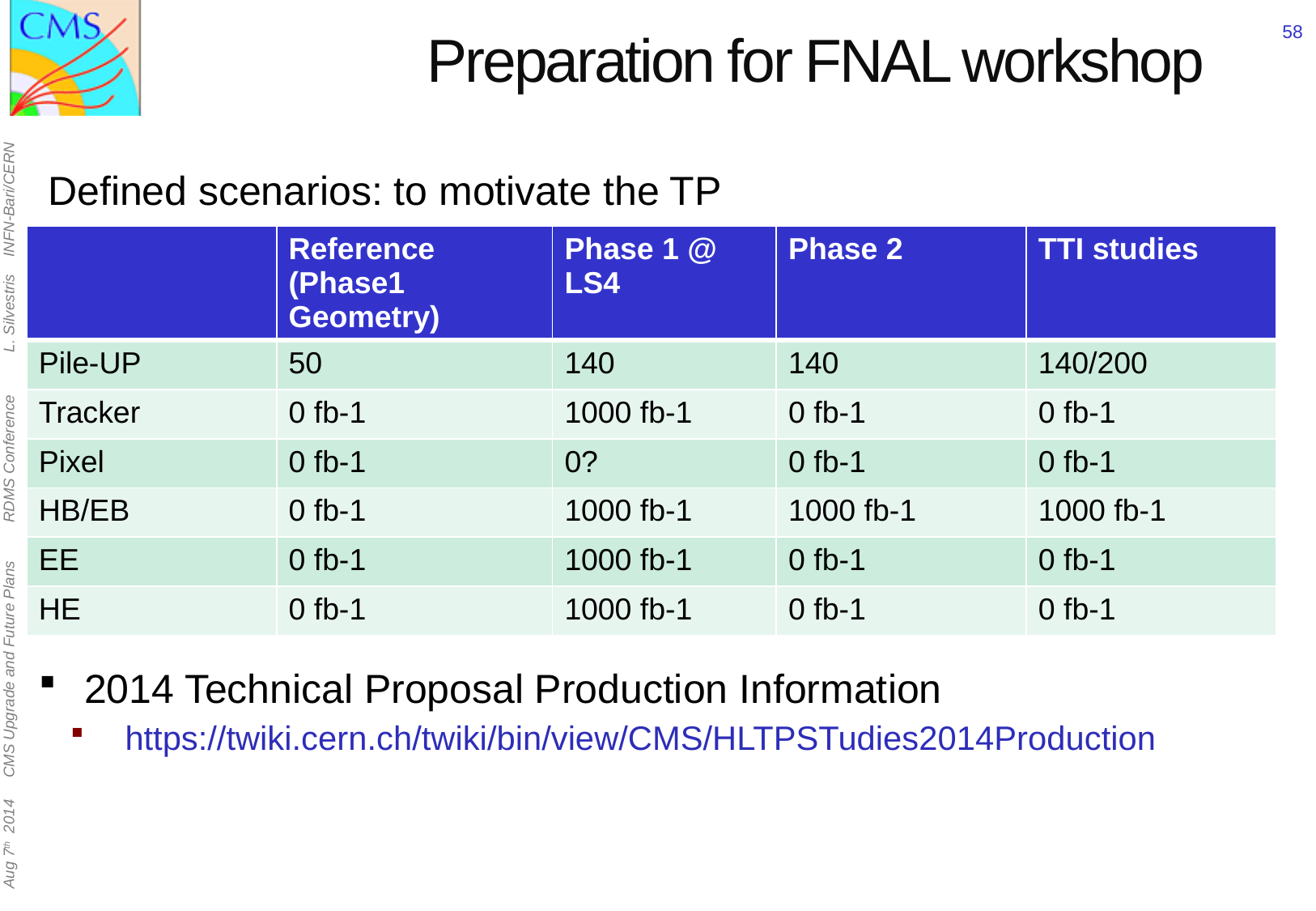

# Preparation for FNAL workshop
58
Defined scenarios: to motivate the TP
|  | Reference (Phase1 Geometry) | Phase 1 @ LS4 | Phase 2 | TTI studies |
| --- | --- | --- | --- | --- |
| Pile-UP | 50 | 140 | 140 | 140/200 |
| Tracker | 0 fb-1 | 1000 fb-1 | 0 fb-1 | 0 fb-1 |
| Pixel | 0 fb-1 | 0? | 0 fb-1 | 0 fb-1 |
| HB/EB | 0 fb-1 | 1000 fb-1 | 1000 fb-1 | 1000 fb-1 |
| EE | 0 fb-1 | 1000 fb-1 | 0 fb-1 | 0 fb-1 |
| HE | 0 fb-1 | 1000 fb-1 | 0 fb-1 | 0 fb-1 |
2014 Technical Proposal Production Information
 https://twiki.cern.ch/twiki/bin/view/CMS/HLTPSTudies2014Production